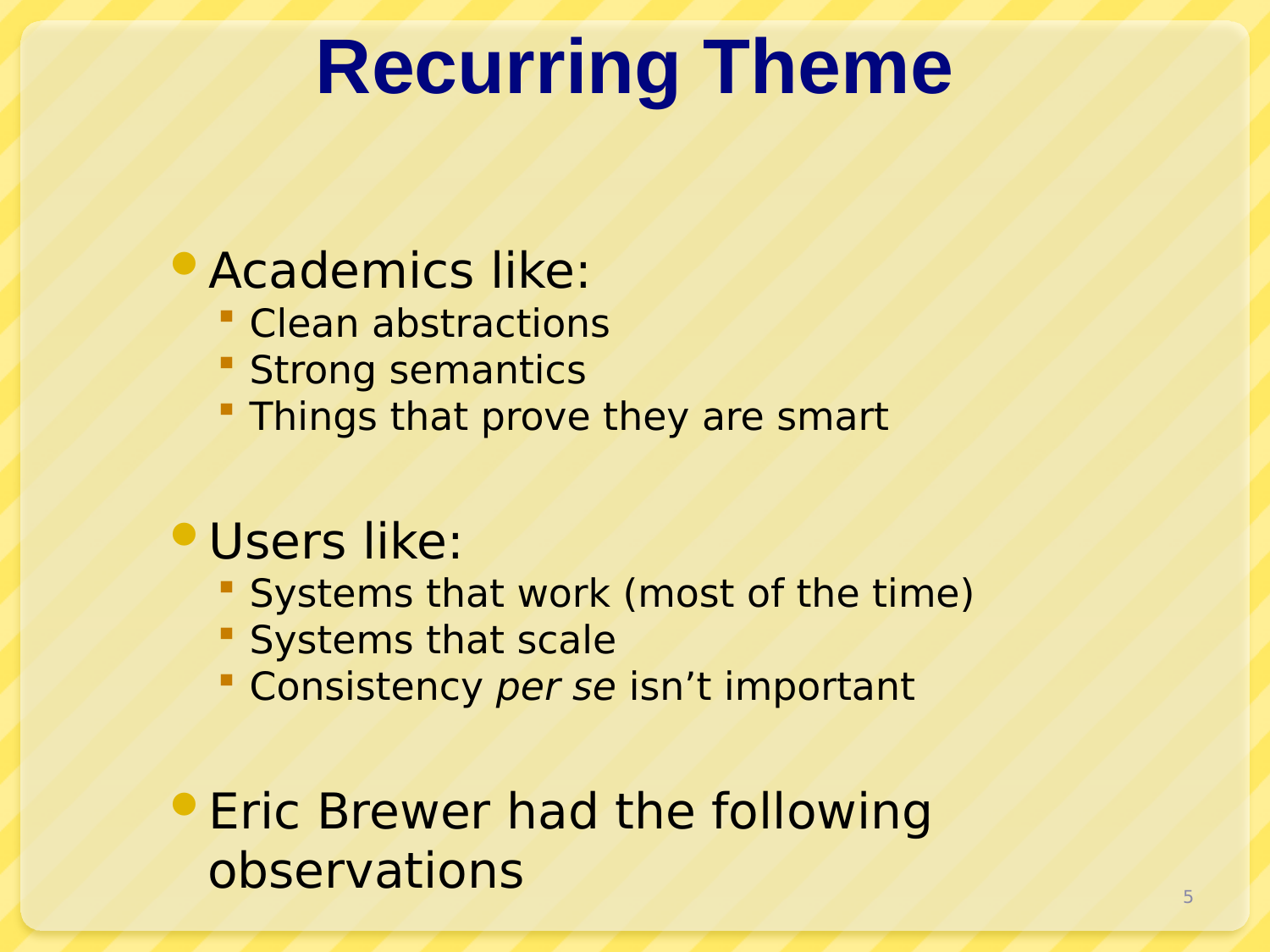

# Recurring Theme
Academics like:
Clean abstractions
Strong semantics
Things that prove they are smart

Users like:
Systems that work (most of the time)
Systems that scale
Consistency per se isn’t important

Eric Brewer had the following observations
5